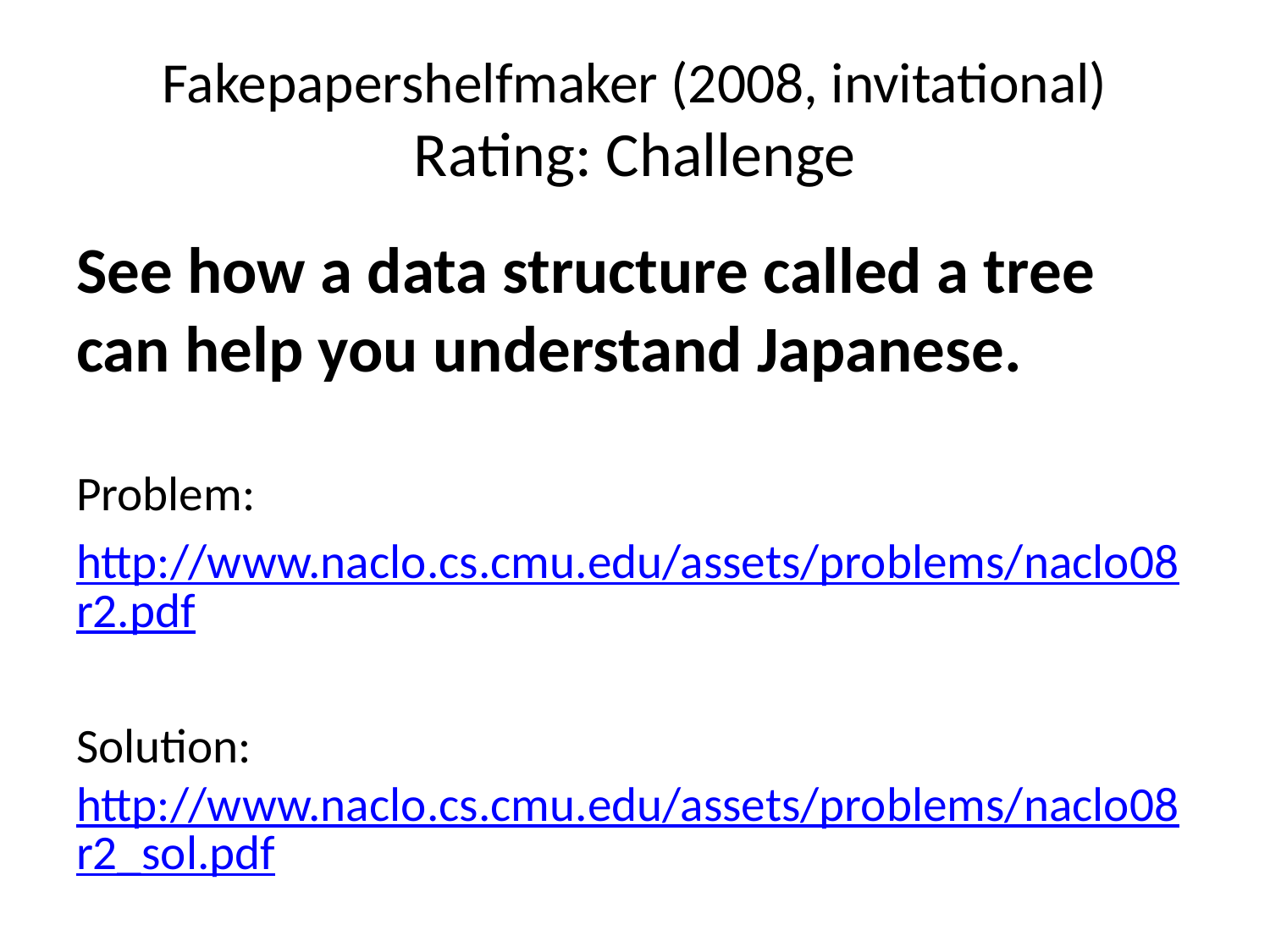

# Fakepapershelfmaker (2008, invitational) Rating: Challenge
See how a data structure called a tree can help you understand Japanese.

Problem:
http://www.naclo.cs.cmu.edu/assets/problems/naclo08r2.pdf

Solution:  http://www.naclo.cs.cmu.edu/assets/problems/naclo08r2_sol.pdf